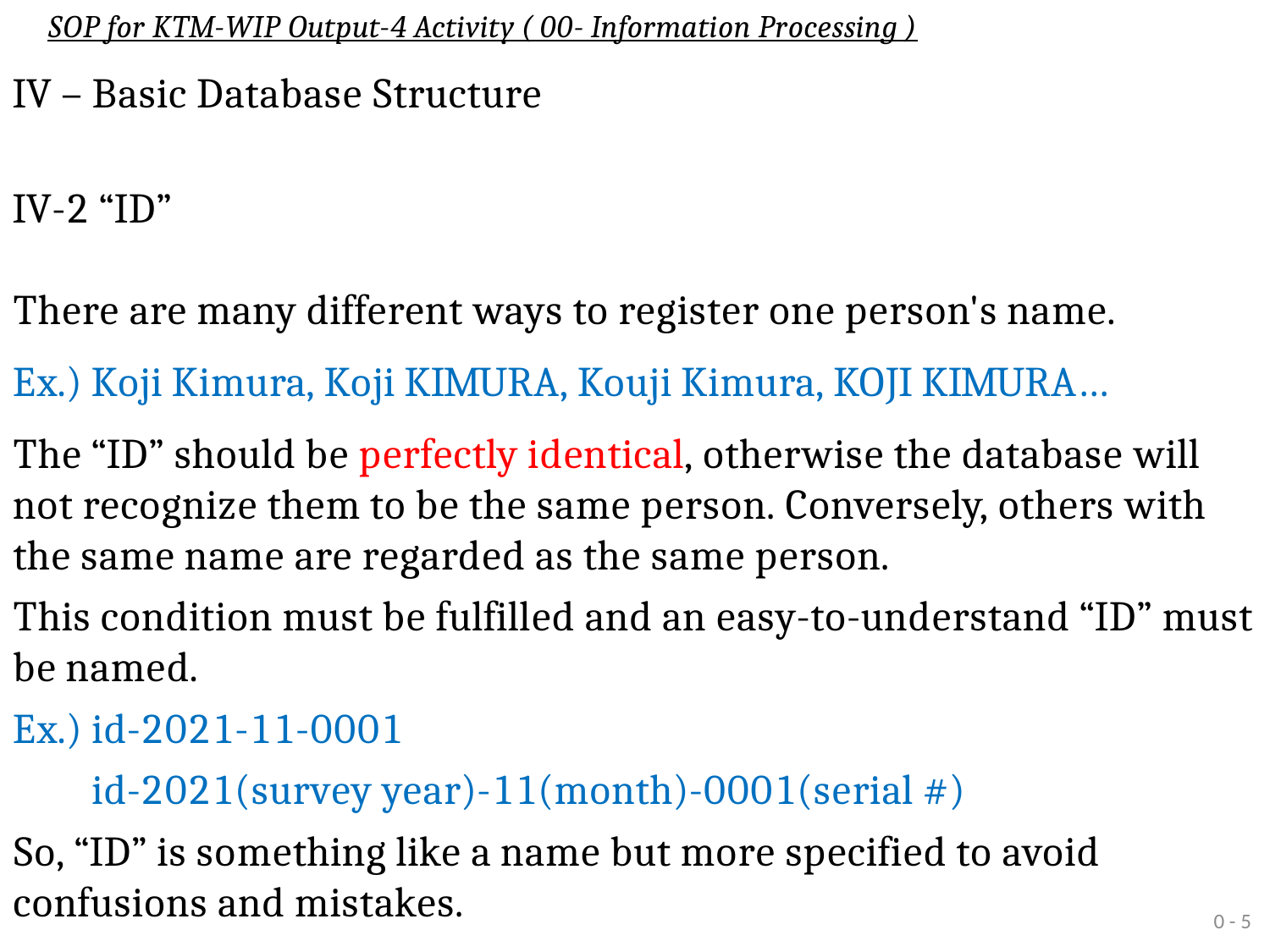

SOP for KTM-WIP Output-4 Activity ( 00- Information Processing )
IV – Basic Database Structure

IV-2 “ID”

There are many different ways to register one person's name.
Ex.) Koji Kimura, Koji KIMURA, Kouji Kimura, KOJI KIMURA…
The “ID” should be perfectly identical, otherwise the database will not recognize them to be the same person. Conversely, others with the same name are regarded as the same person.
This condition must be fulfilled and an easy-to-understand “ID” must be named.
Ex.) id-2021-11-0001
Ex.) id-2021(survey year)-11(month)-0001(serial #)
So, “ID” is something like a name but more specified to avoid confusions and mistakes.
0 - 5